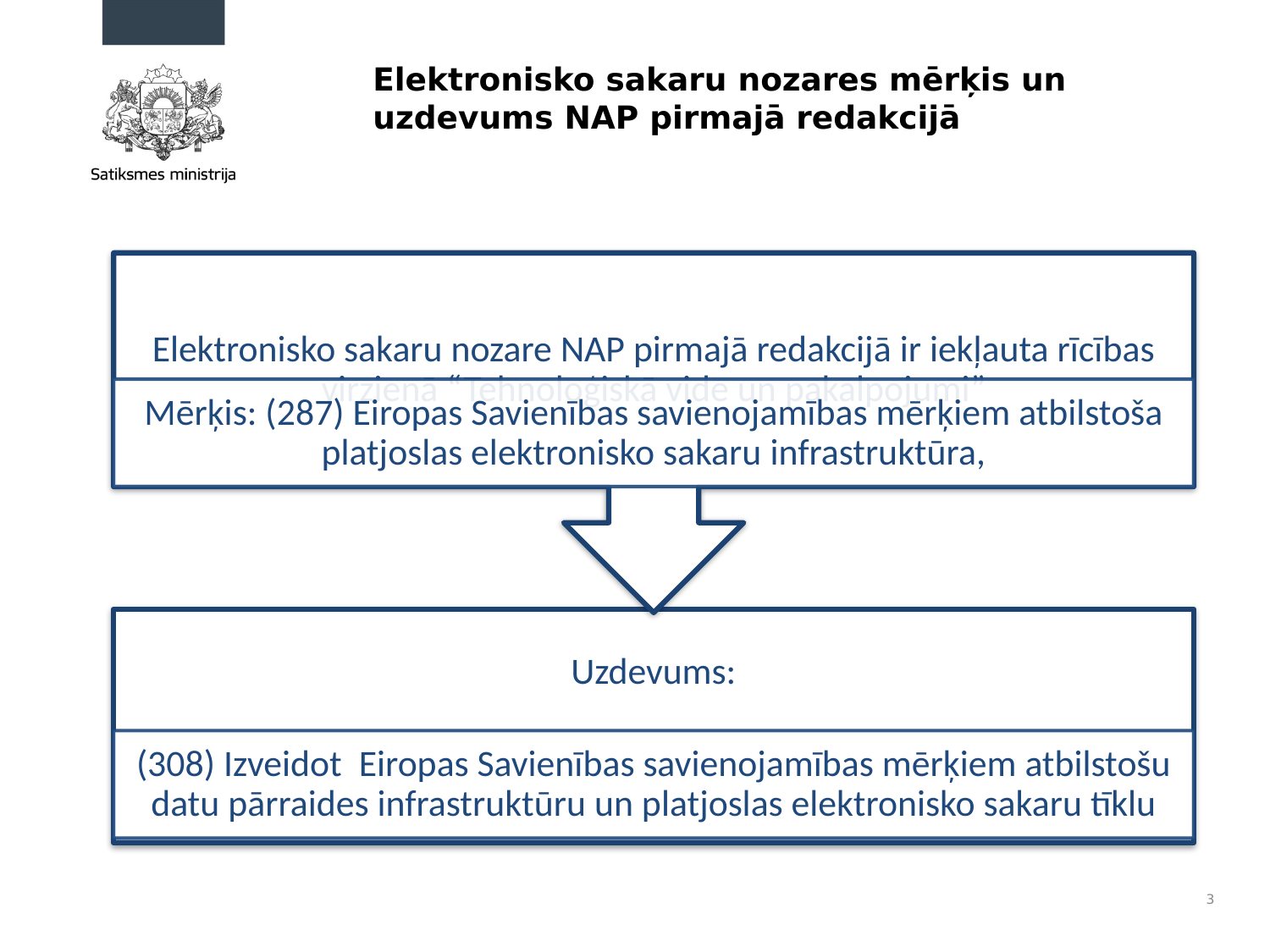

# Elektronisko sakaru nozares mērķis un uzdevums NAP pirmajā redakcijā
Uzdevums:
(308) Izveidot  Eiropas Savienības savienojamības mērķiem atbilstošu datu pārraides infrastruktūru un platjoslas elektronisko sakaru tīklu
Elektronisko sakaru nozare NAP pirmajā redakcijā ir iekļauta rīcības virzienā “Tehnoloģiskā vide un pakalpojumi”
Mērķis: (287) Eiropas Savienības savienojamības mērķiem atbilstoša platjoslas elektronisko sakaru infrastruktūra,

3